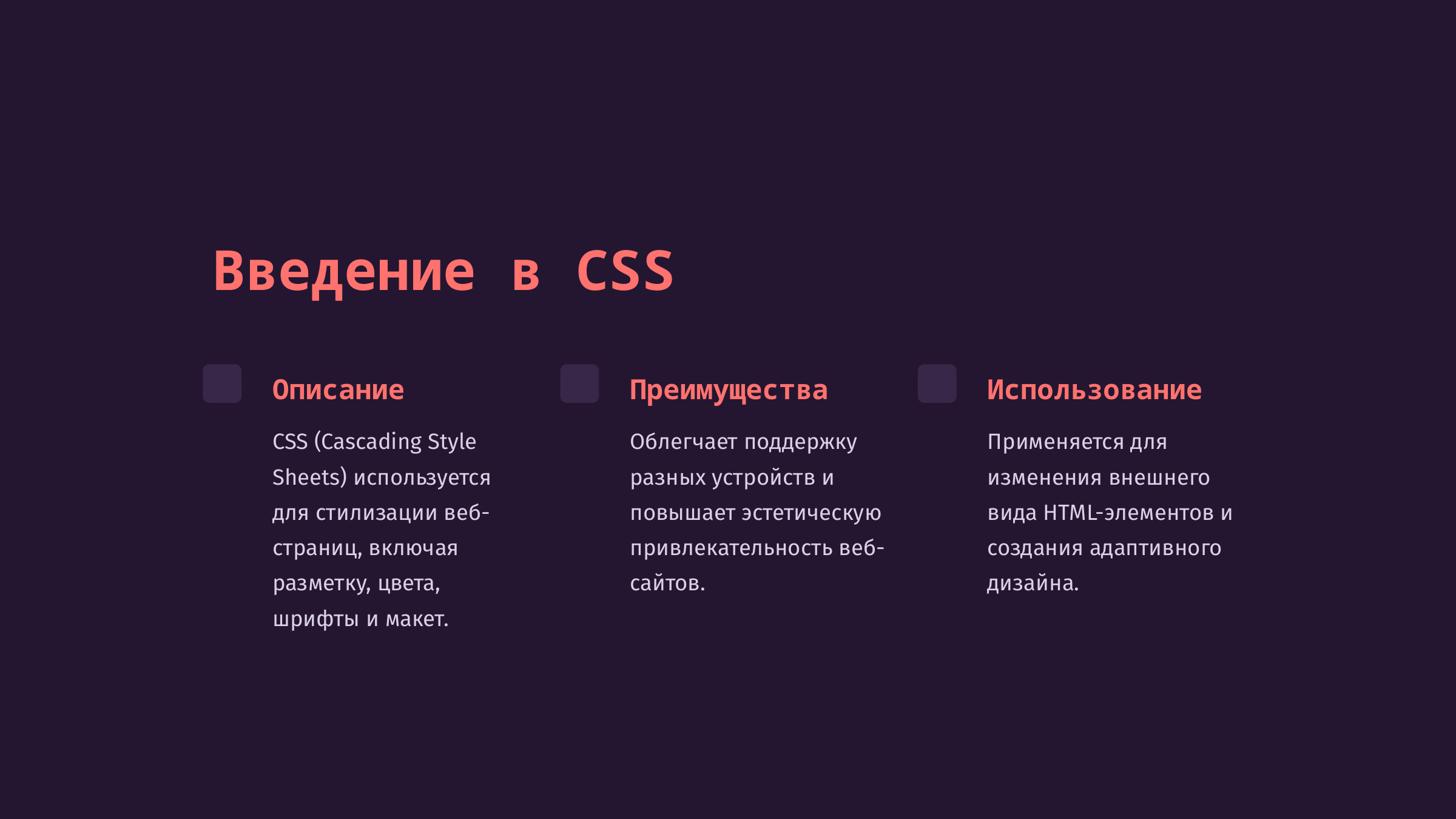

Введение в CSS

Описание
Преимущества
Использование
CSS (Cascading Style Sheets) используется для стилизации веб-страниц, включая разметку, цвета, шрифты и макет.
Облегчает поддержку разных устройств и повышает эстетическую привлекательность веб-сайтов.
Применяется для изменения внешнего вида HTML-элементов и создания адаптивного дизайна.